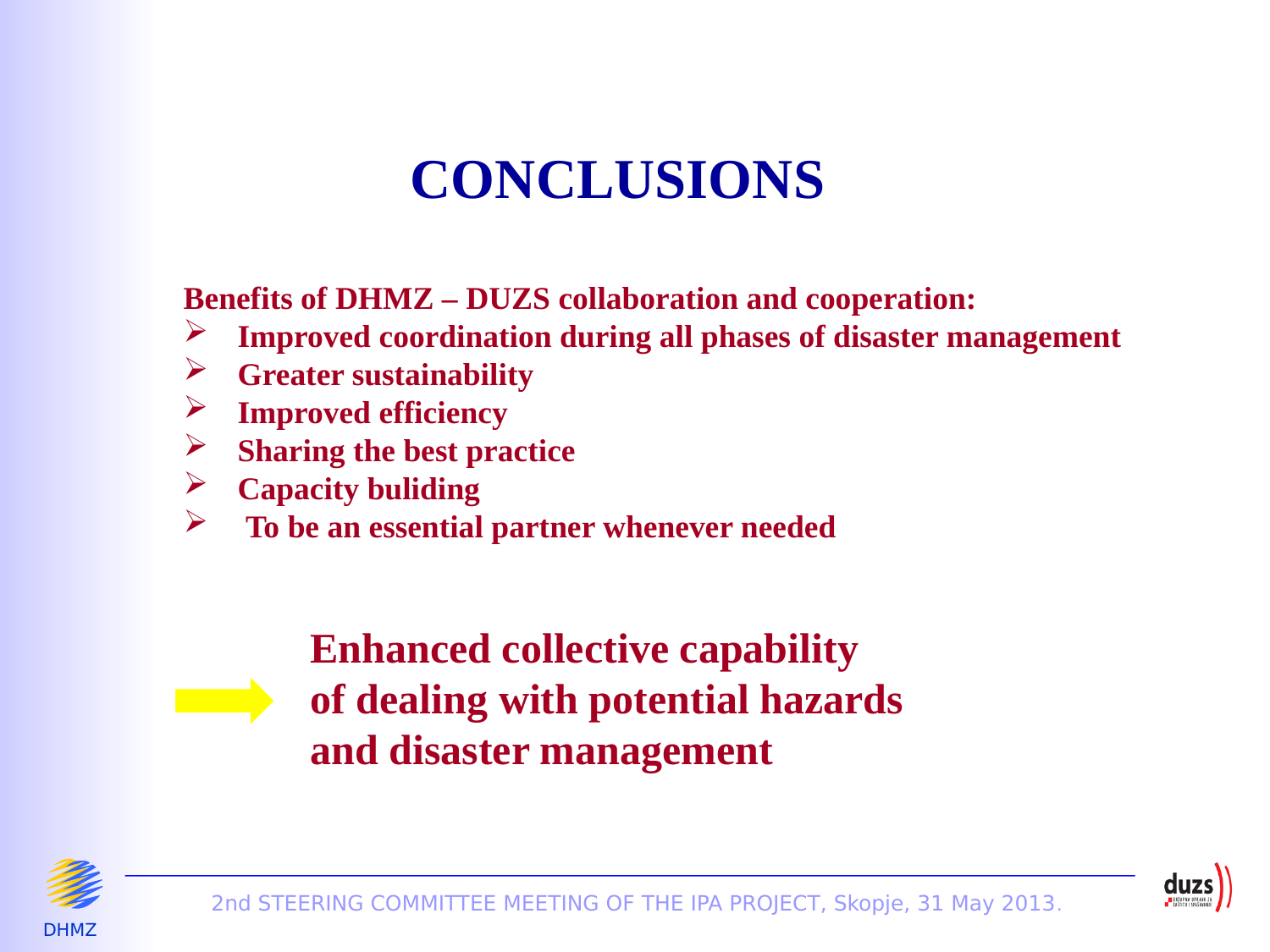

CONCLUSIONS

Benefits of DHMZ – DUZS collaboration and cooperation:
   Improved coordination during all phases of disaster management
   Greater sustainability
   Improved efficiency
   Sharing the best practice
   Capacity buliding
    To be an essential partner whenever needed

	Enhanced collective capability
	of dealing with potential hazards
	and disaster management